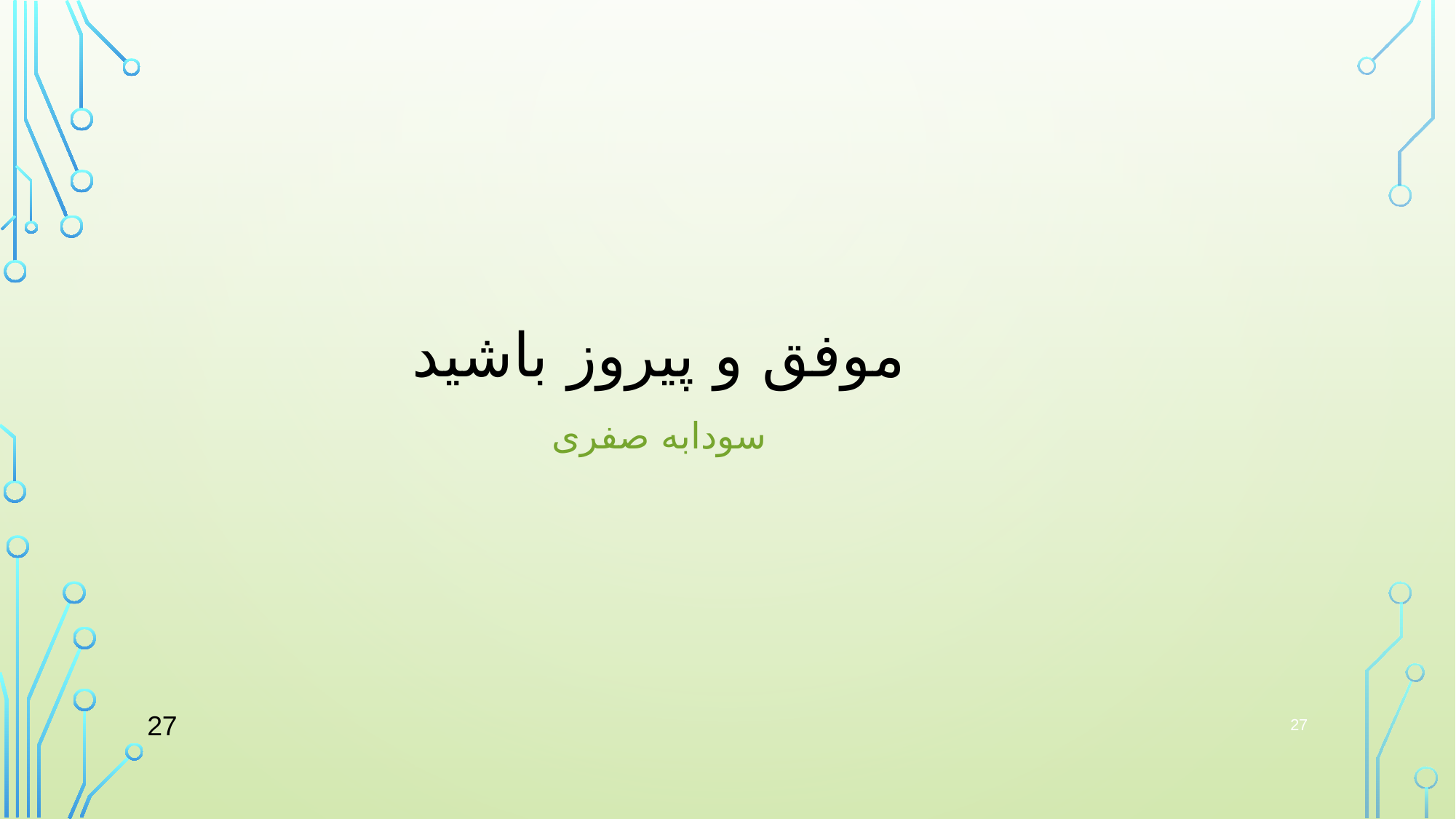

موفق و پیروز باشید
سودابه صفری
27
27